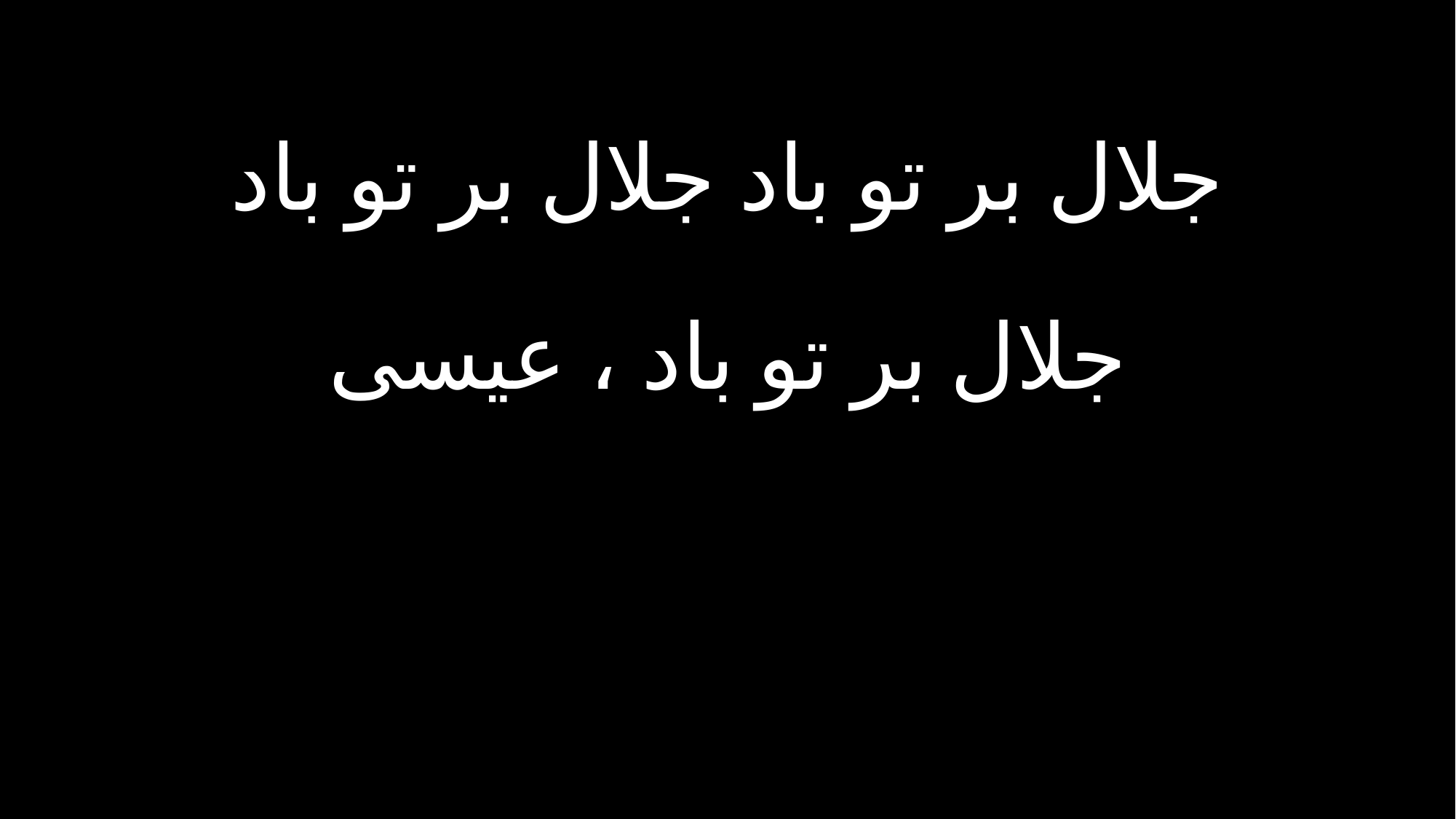

جلال بر تو باد جلال بر تو باد
جلال بر تو باد ، عيسى